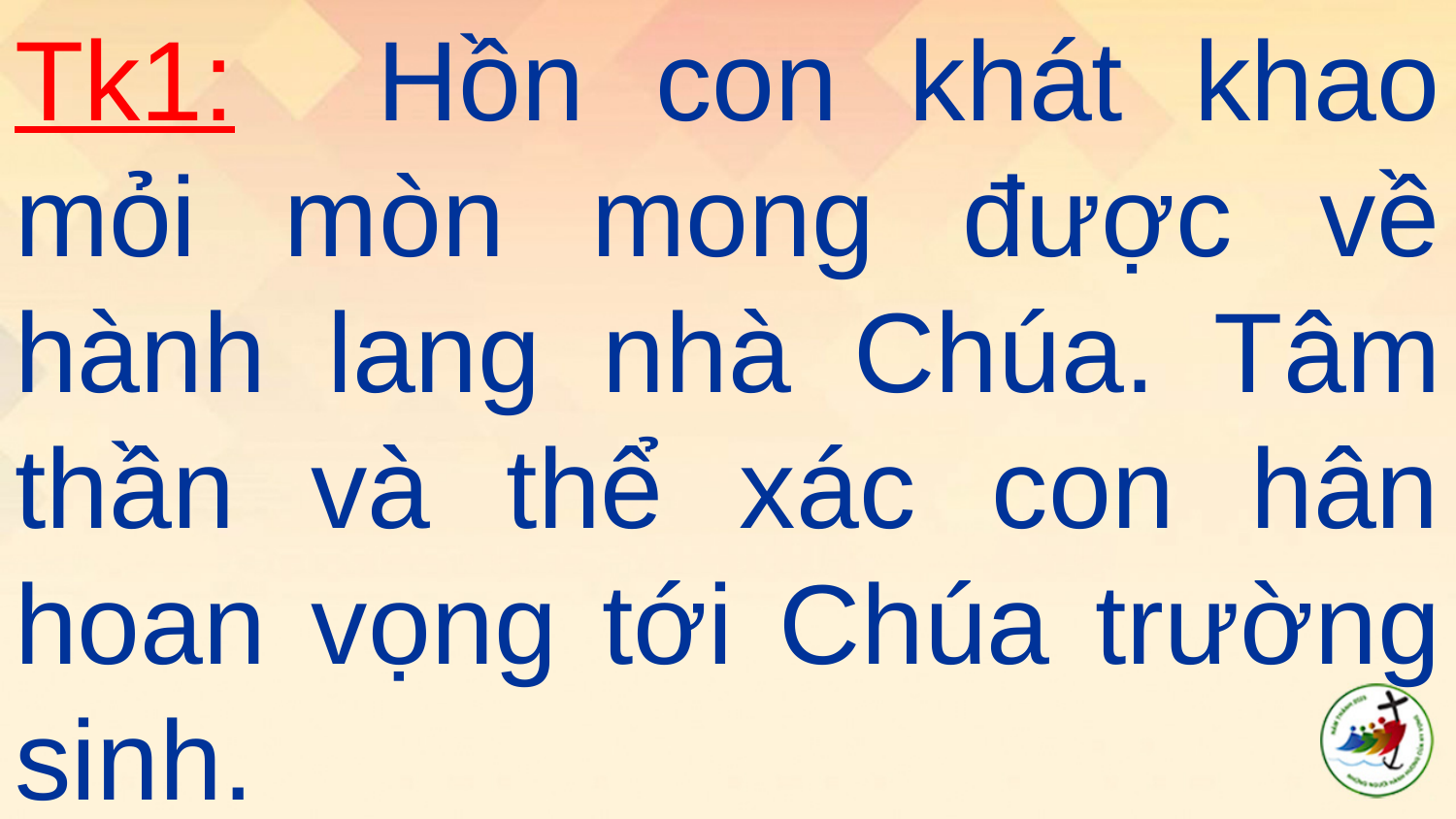

Tk1:  Hồn con khát khao mỏi mòn mong được về hành lang nhà Chúa. Tâm thần và thể xác con hân hoan vọng tới Chúa trường sinh.
#